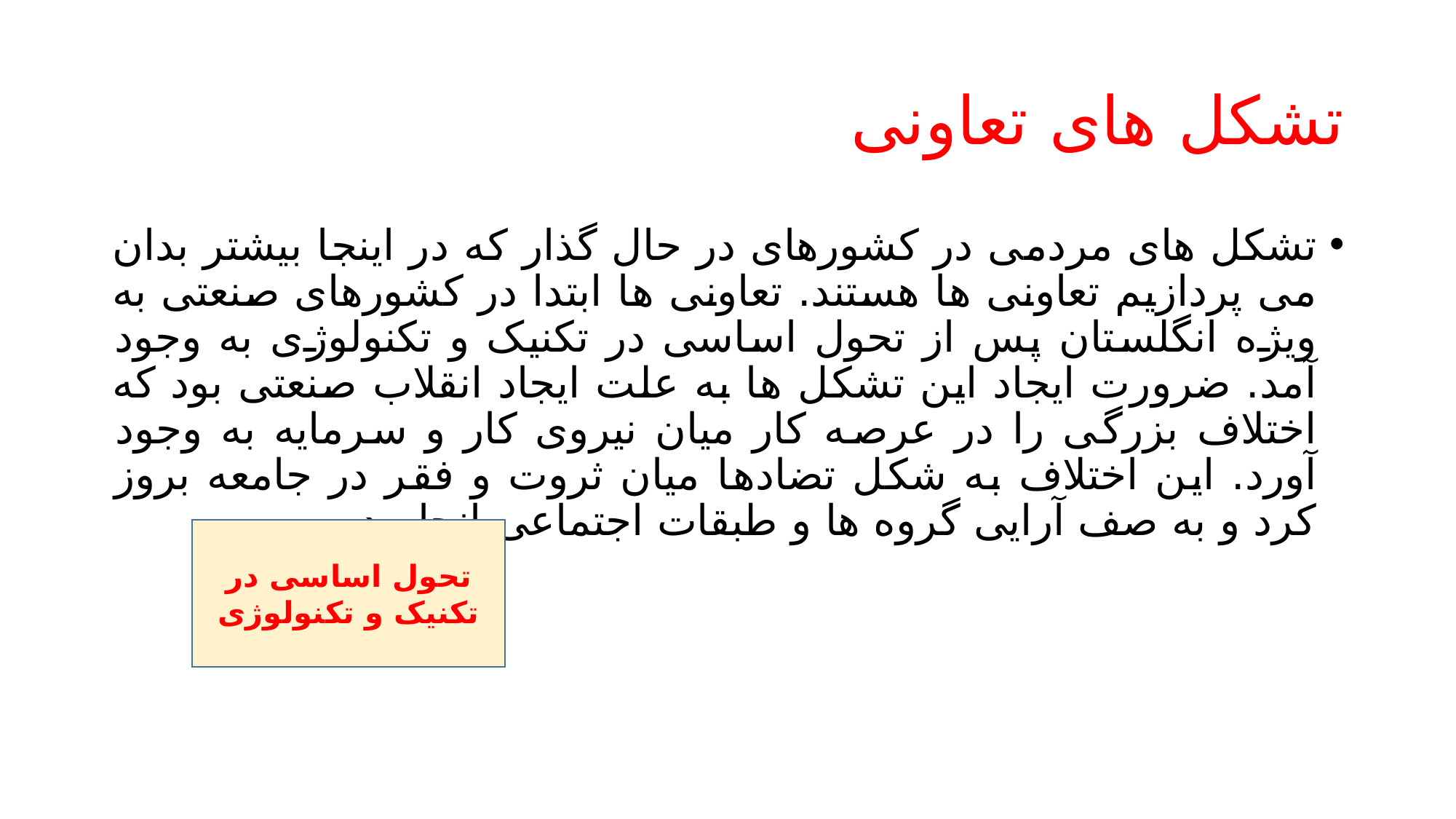

# تشکل های تعاونی
تشکل های مردمی در کشورهای در حال گذار که در اینجا بیشتر بدان می پردازیم تعاونی ها هستند. تعاونی ها ابتدا در کشورهای صنعتی به ویژه انگلستان پس از تحول اساسی در تکنیک و تکنولوژی به وجود آمد. ضرورت ایجاد این تشکل ها به علت ایجاد انقلاب صنعتی بود که اختلاف بزرگی را در عرصه کار میان نیروی کار و سرمایه به وجود آورد. این اختلاف به شکل تضادها میان ثروت و فقر در جامعه بروز کرد و به صف آرایی گروه ها و طبقات اجتماعی انجامید.
تحول اساسی در تکنیک و تکنولوژی